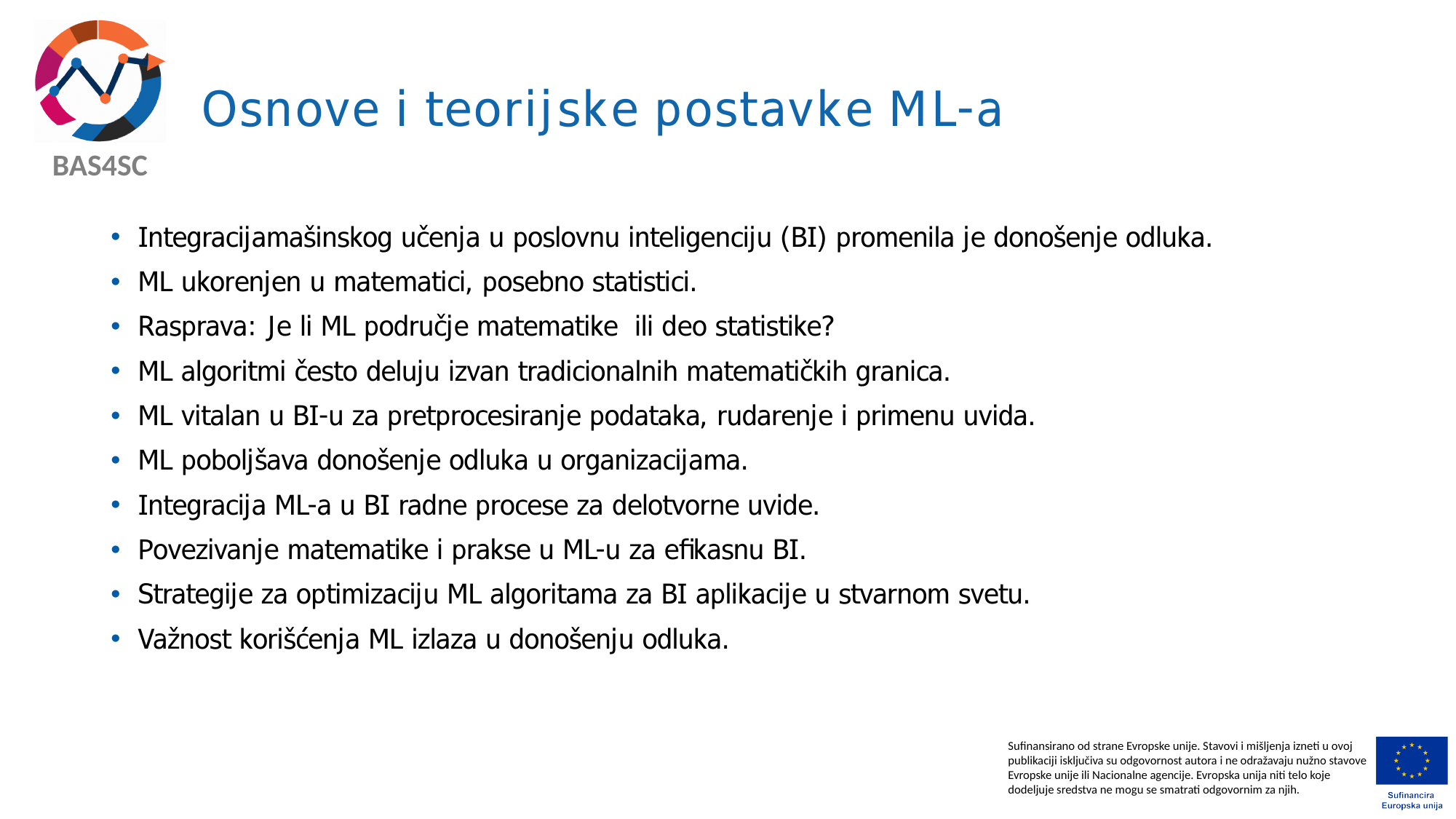

# Osnove i teorijske postavke ML-a
Integracijamašinskog učenja u poslovnu inteligenciju (BI) promenila je donošenje odluka.
ML ukorenjen u matematici, posebno statistici.
Rasprava: Je li ML područje matematike  ili deo statistike?
ML algoritmi često deluju izvan tradicionalnih matematičkih granica.
ML vitalan u BI-u za pretprocesiranje podataka, rudarenje i primenu uvida.
ML poboljšava donošenje odluka u organizacijama.
Integracija ML-a u BI radne procese za delotvorne uvide.
Povezivanje matematike i prakse u ML-u za efikasnu BI.
Strategije za optimizaciju ML algoritama za BI aplikacije u stvarnom svetu.
Važnost korišćenja ML izlaza u donošenju odluka.